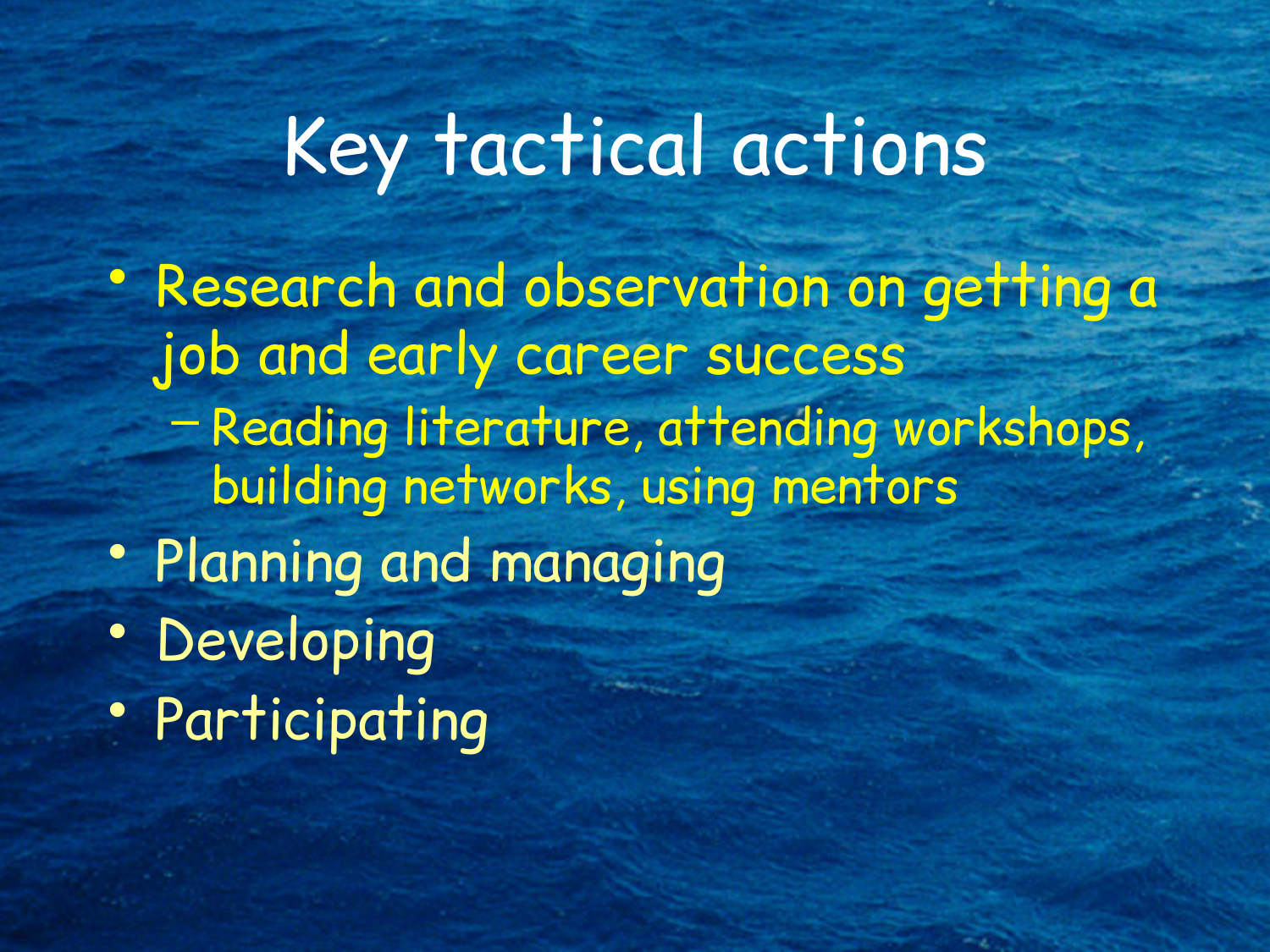

# Key tactical actions
Research and observation on getting a job and early career success
Reading literature, attending workshops, building networks, using mentors
Planning and managing
Developing
Participating